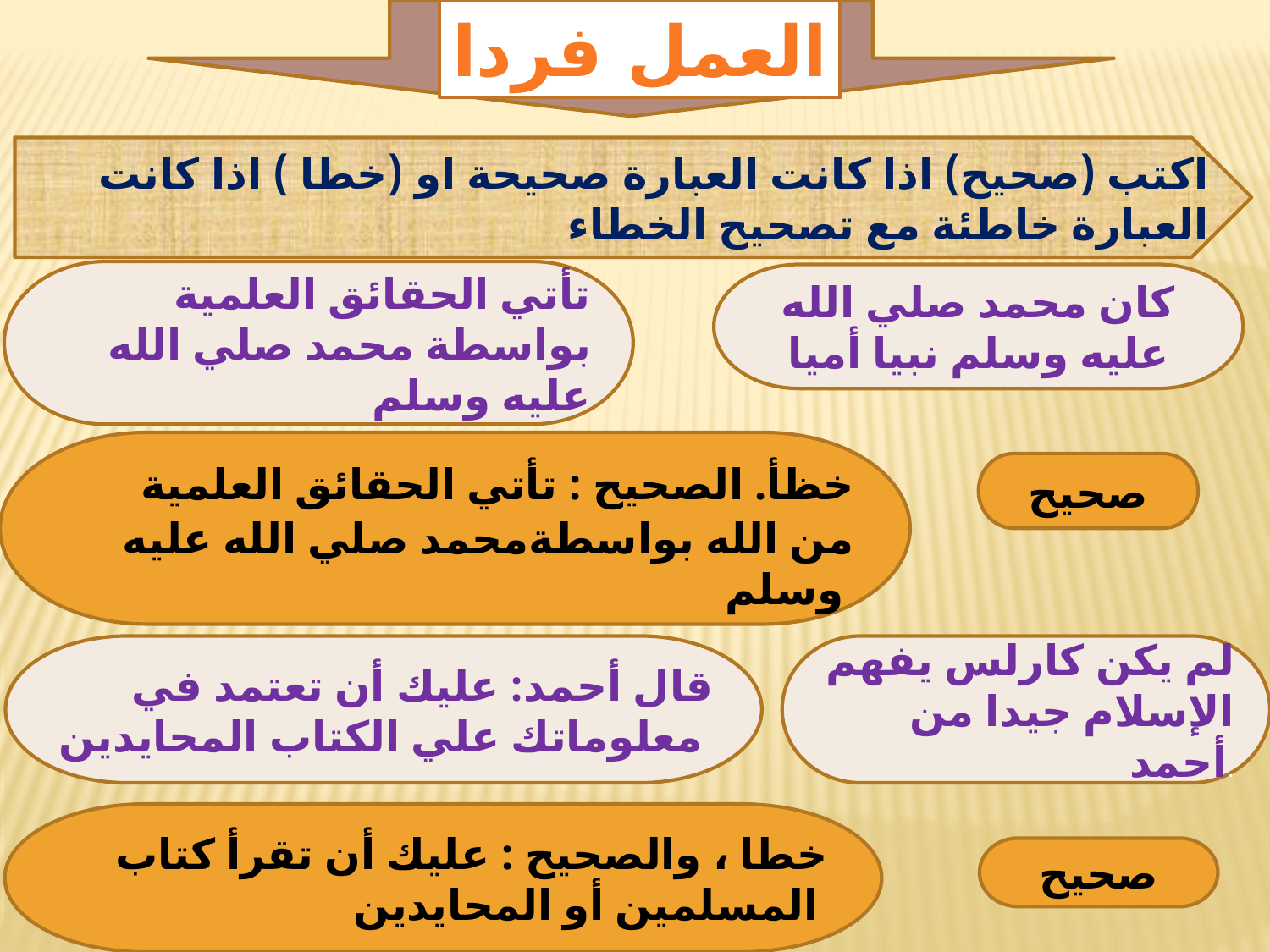

العمل فردا

اكتب (صحيح) اذا كانت العبارة صحيحة او (خطا ) اذا كانت  العبارة خاطئة مع تصحيح الخطاء
تأتي الحقائق العلمية بواسطة محمد صلي الله عليه وسلم
كان محمد صلي الله عليه وسلم نبيا أميا
 خظأ. الصحيح : تأتي الحقائق العلمية من الله بواسطةمحمد صلي الله عليه وسلم
صحيح
قال أحمد: عليك أن تعتمد في معلوماتك علي الكتاب المحايدين
لم يكن كارلس يفهم الإسلام جيدا من أحمد.
خطا ، والصحيح : عليك أن تقرأ كتاب المسلمين أو المحايدين
صحيح